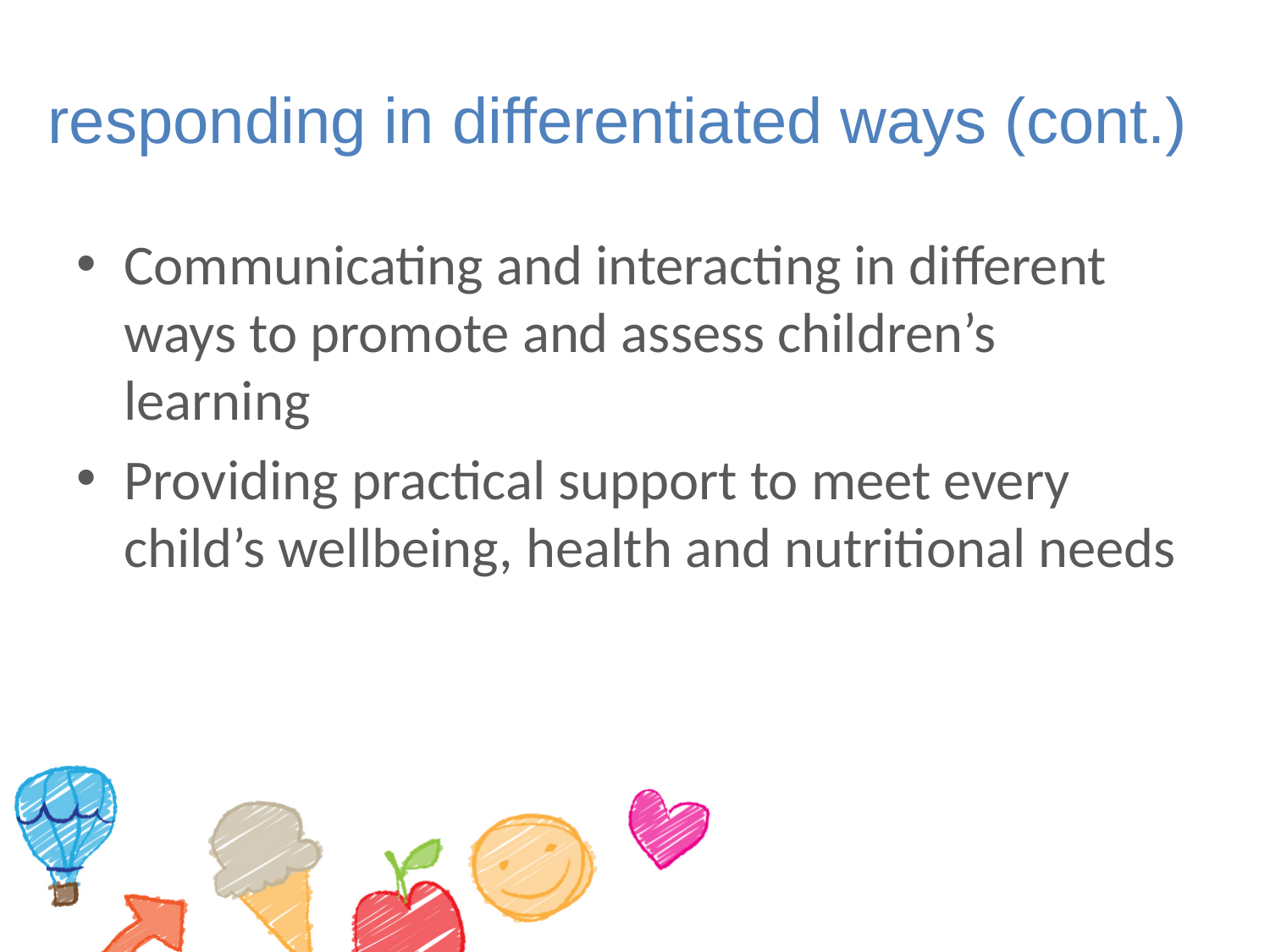

# responding in differentiated ways (cont.)
Communicating and interacting in different ways to promote and assess children’s learning
Providing practical support to meet every child’s wellbeing, health and nutritional needs